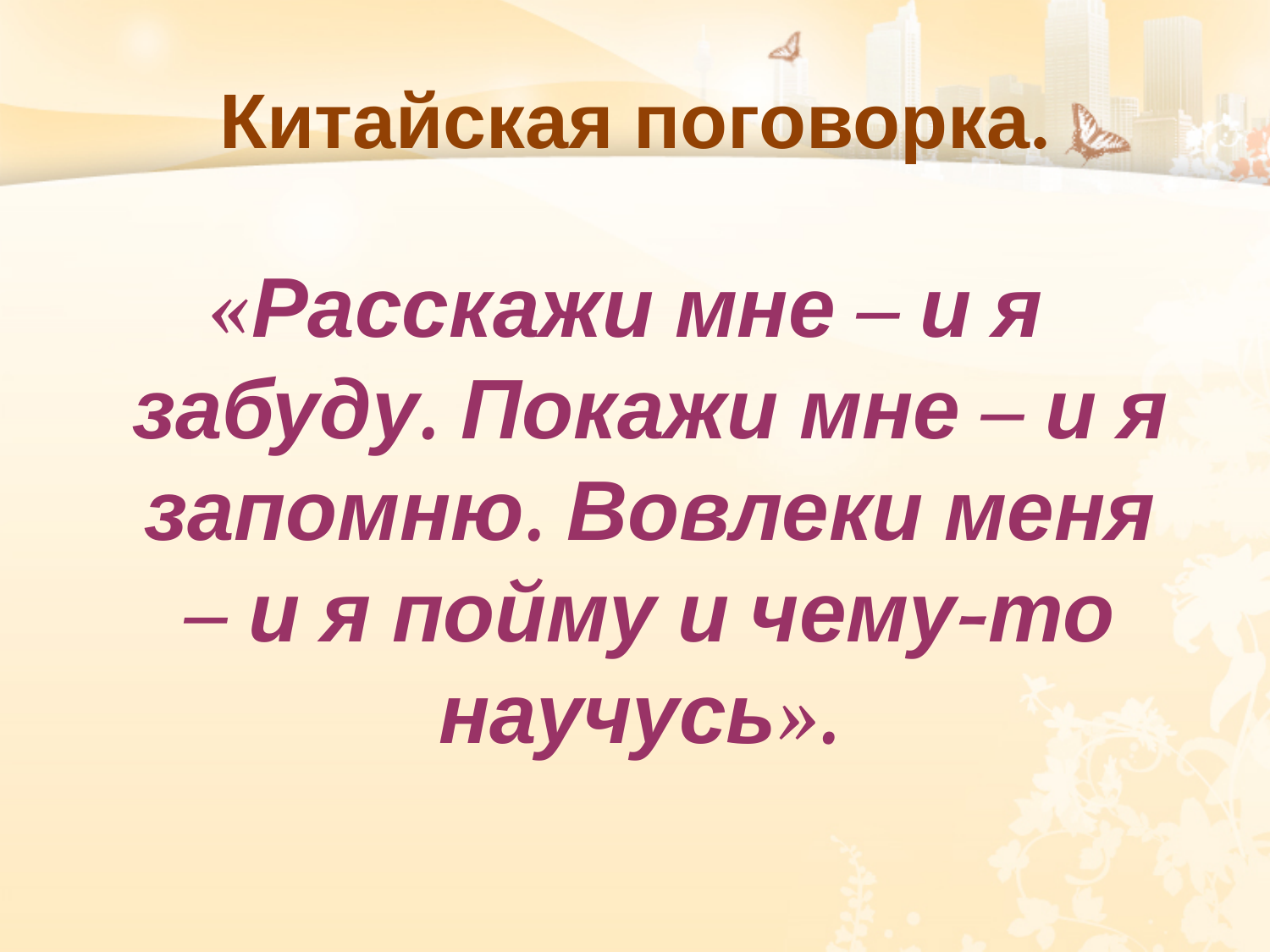

# Китайская поговорка.
«Расскажи мне – и я забуду. Покажи мне – и я запомню. Вовлеки меня – и я пойму и чему-то научусь».